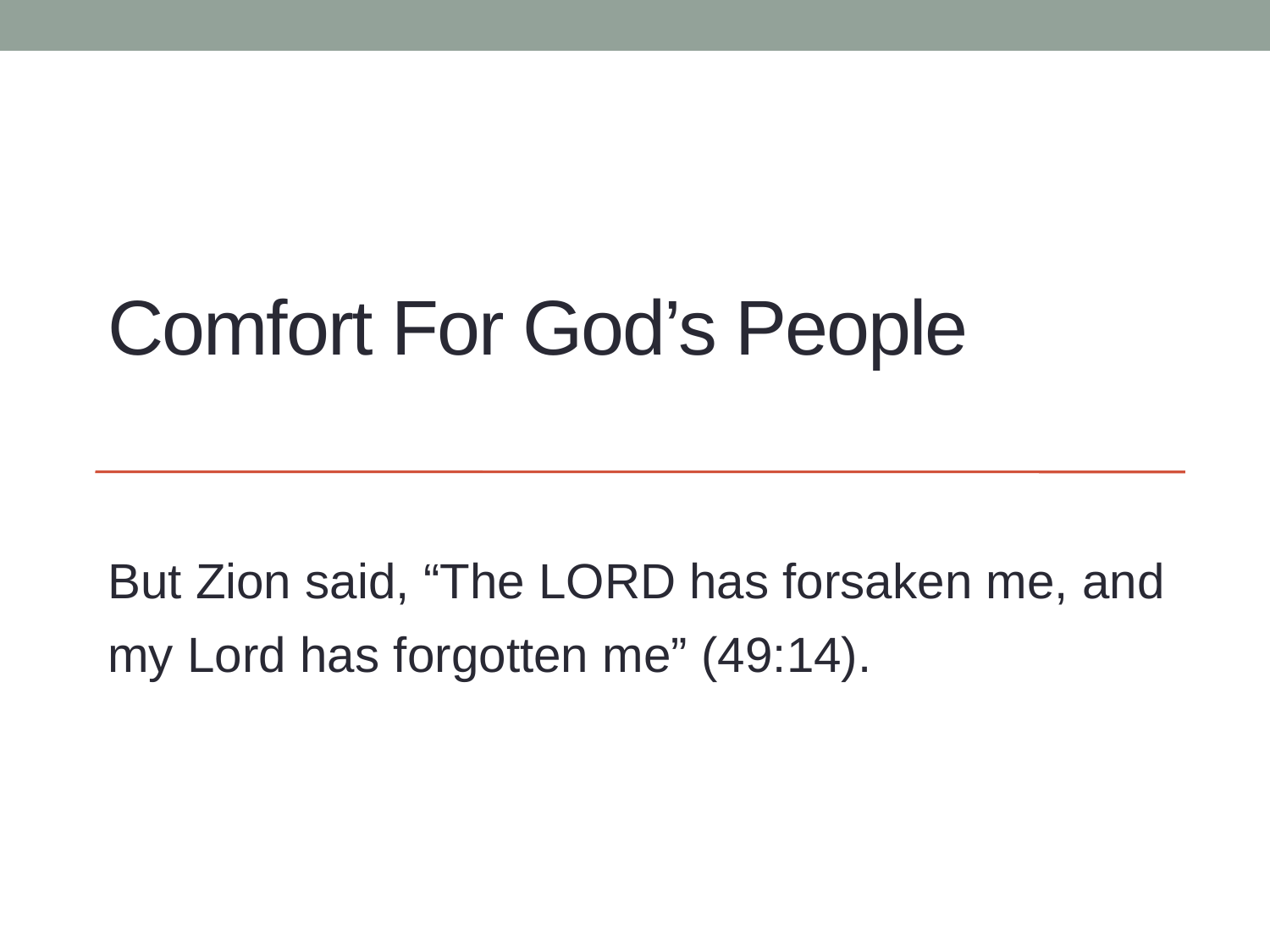

# Comfort For God’s People
But Zion said, “The LORD has forsaken me, and my Lord has forgotten me” (49:14).